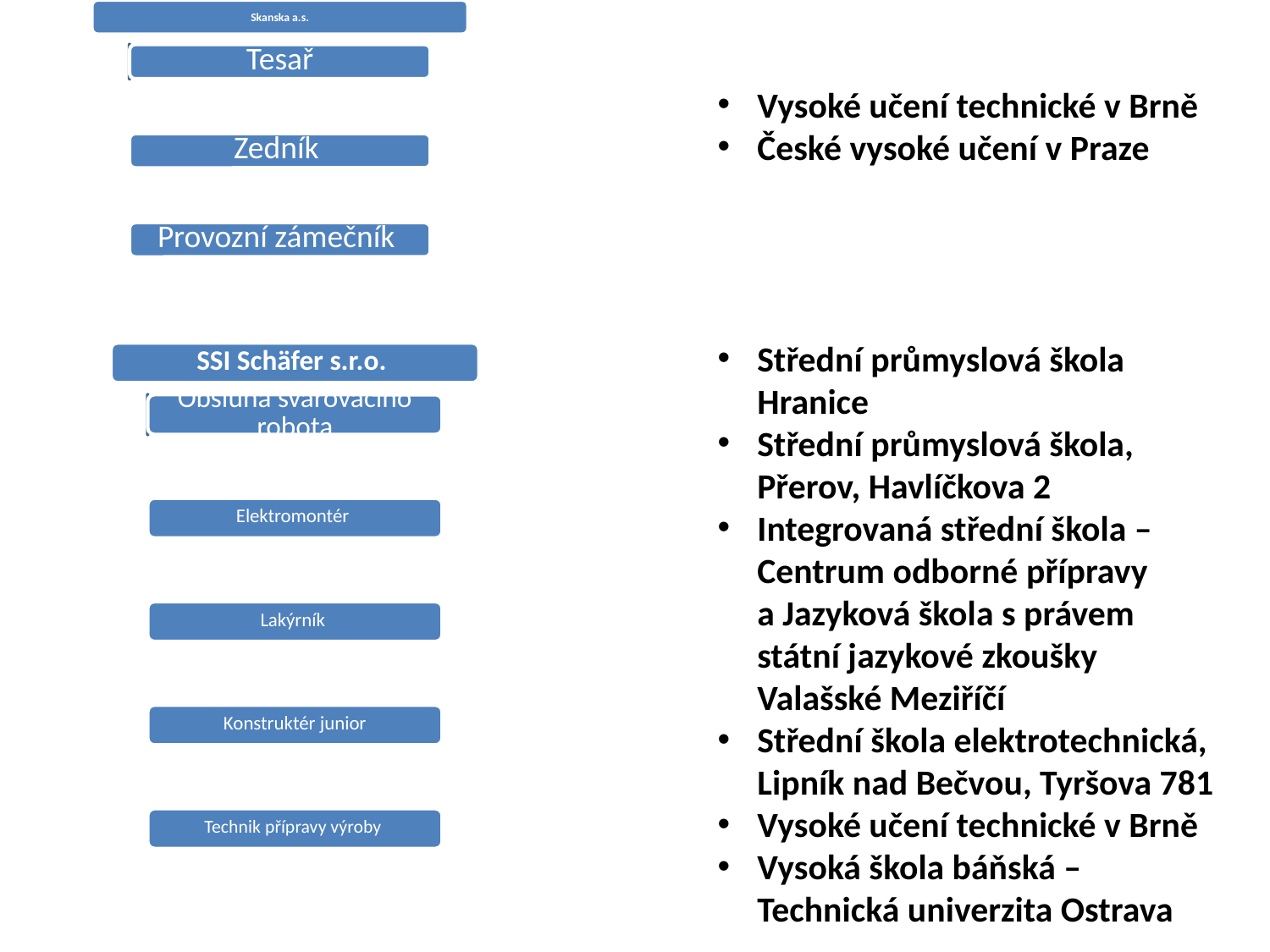

Skanska a.s.
Tesař
Zedník
Provozní zámečník
Vysoké učení technické v Brně
České vysoké učení v Praze

Střední průmyslová škola Hranice
Střední průmyslová škola, Přerov, Havlíčkova 2
Integrovaná střední škola – Centrum odborné přípravy        a Jazyková škola s právem státní jazykové zkoušky Valašské Meziříčí
Střední škola elektrotechnická, Lipník nad Bečvou, Tyršova 781
Vysoké učení technické v Brně
Vysoká škola báňská – Technická univerzita Ostrava

SSI Schäfer s.r.o.
Obsluha svařovacího robota
Elektromontér
Lakýrník
Konstruktér junior
Technik přípravy výroby